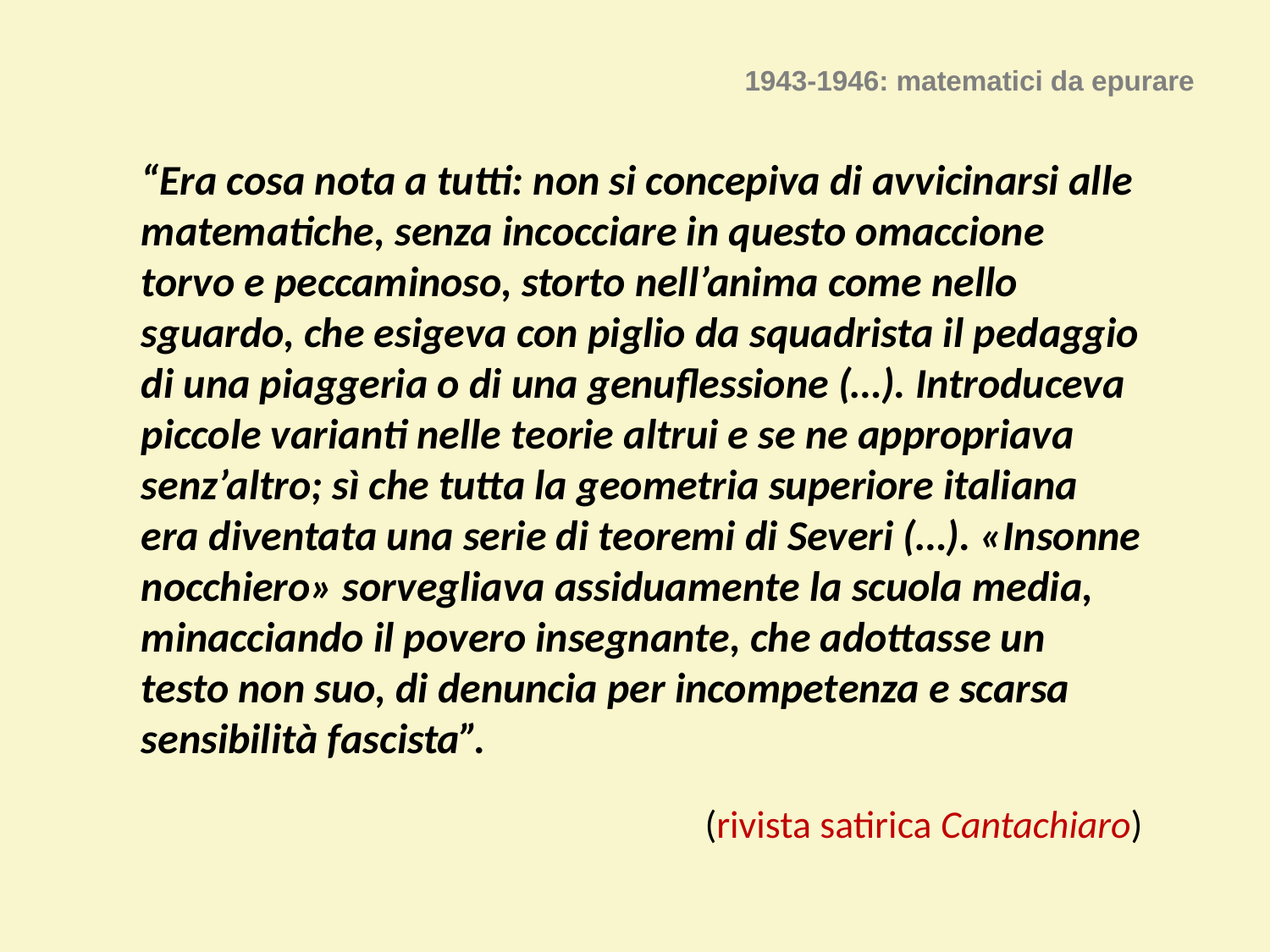

# 1943-1946: matematici da epurare
“Era cosa nota a tutti: non si concepiva di avvicinarsi alle matematiche, senza incocciare in questo omaccione torvo e peccaminoso, storto nell’anima come nello sguardo, che esigeva con piglio da squadrista il pedaggio di una piaggeria o di una genuflessione (…). Introduceva piccole varianti nelle teorie altrui e se ne appropriava senz’altro; sì che tutta la geometria superiore italiana era diventata una serie di teoremi di Severi (…). «Insonne nocchiero» sorvegliava assiduamente la scuola media, minacciando il povero insegnante, che adottasse un testo non suo, di denuncia per incompetenza e scarsa sensibilità fascista”.

(rivista satirica Cantachiaro)